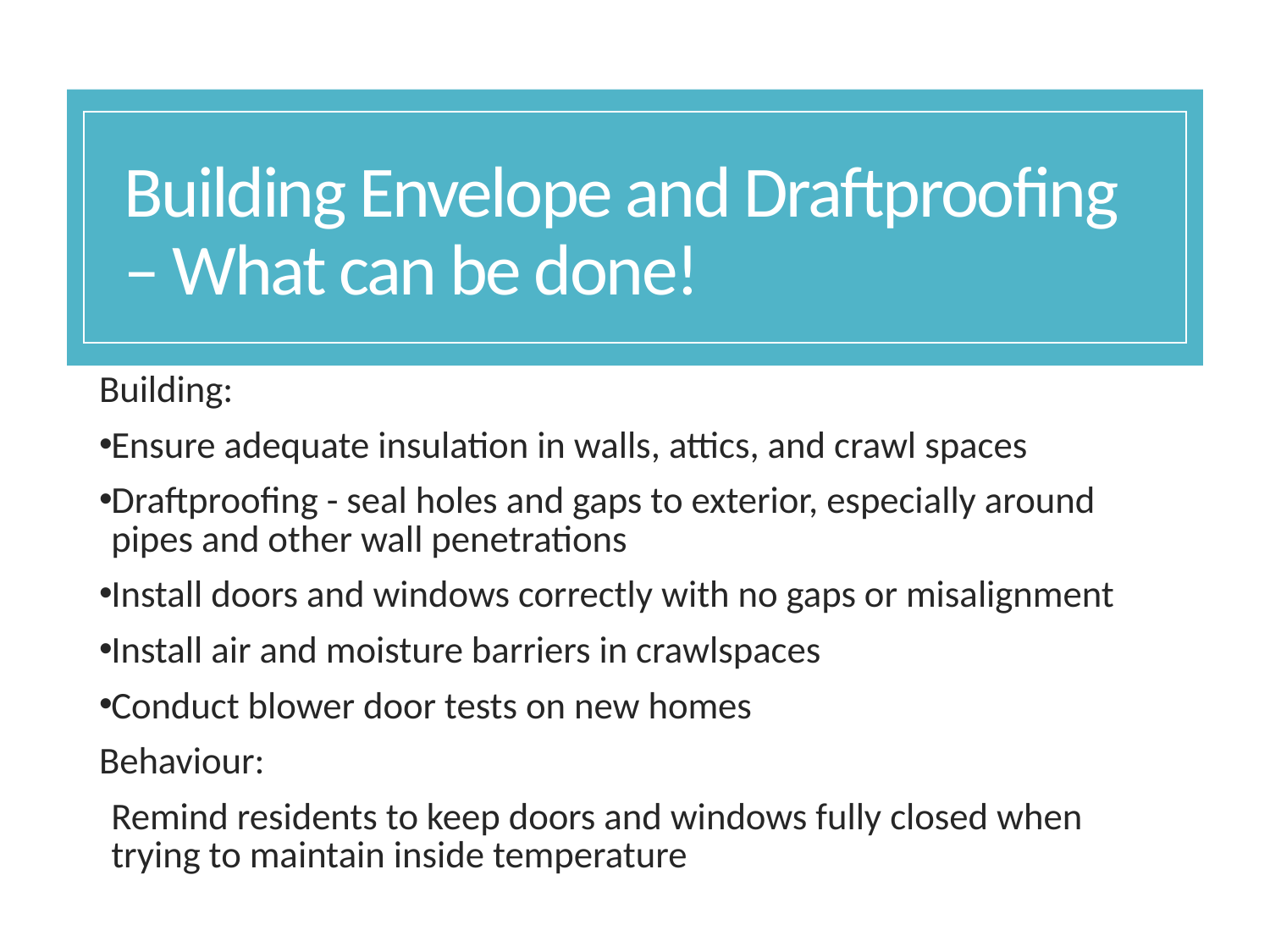

# Building Envelope and Draftproofing – What can be done!
Building:
Ensure adequate insulation in walls, attics, and crawl spaces
Draftproofing - seal holes and gaps to exterior, especially around pipes and other wall penetrations
Install doors and windows correctly with no gaps or misalignment
Install air and moisture barriers in crawlspaces
Conduct blower door tests on new homes
Behaviour:
Remind residents to keep doors and windows fully closed when trying to maintain inside temperature